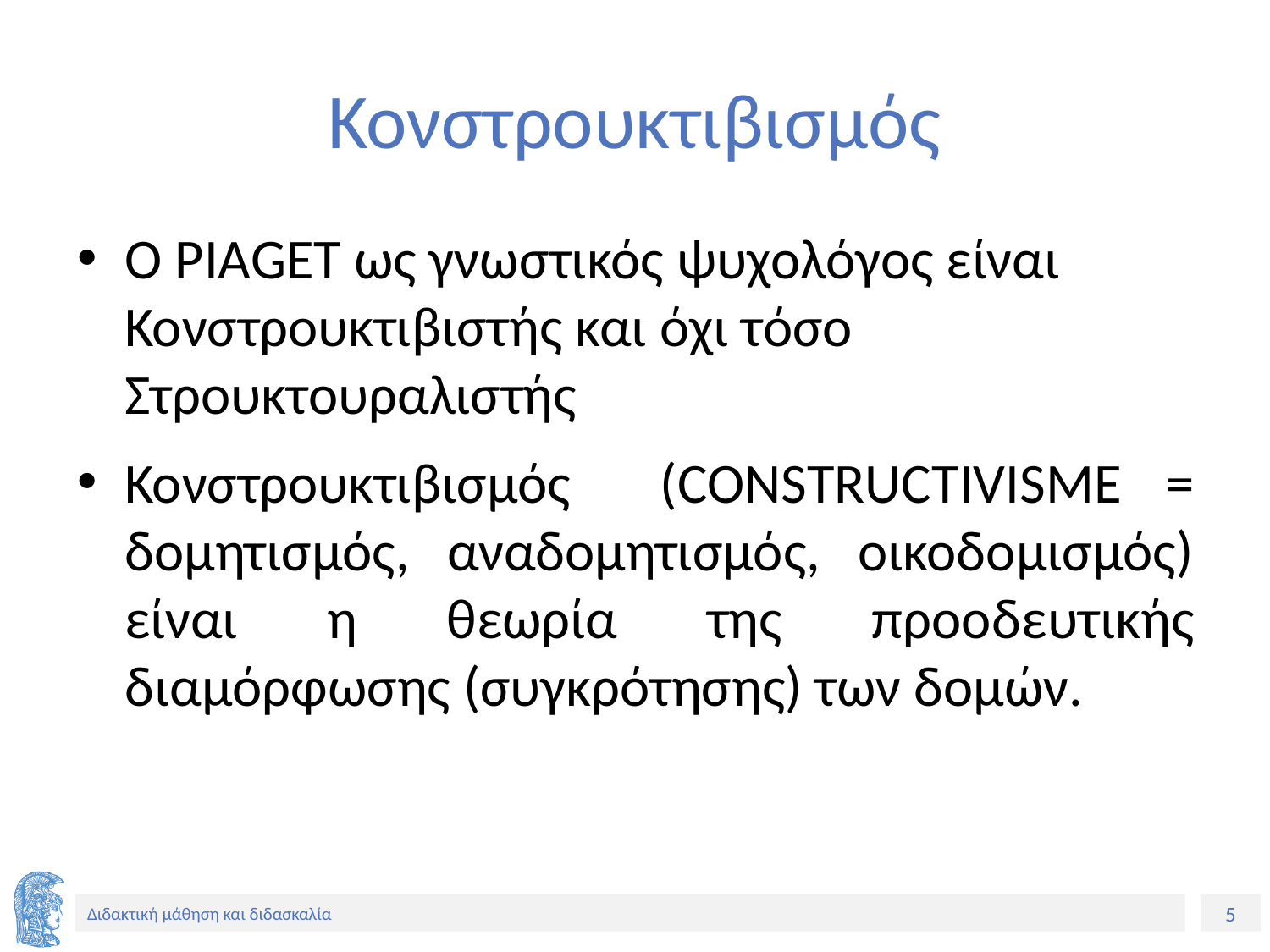

# Κονστρουκτιβισμός
Ο PIAGET ως γνωστικός ψυχολόγος είναι Κονστρουκτιβιστής και όχι τόσο Στρουκτουραλιστής
Κονστρουκτιβισμός  (CONSTRUCTIVISME = δομητισμός, αναδομητισμός, οικοδομισμός) είναι η θεωρία της προο­δευτικής διαμόρφωσης (συγκρότησης) των δομών.